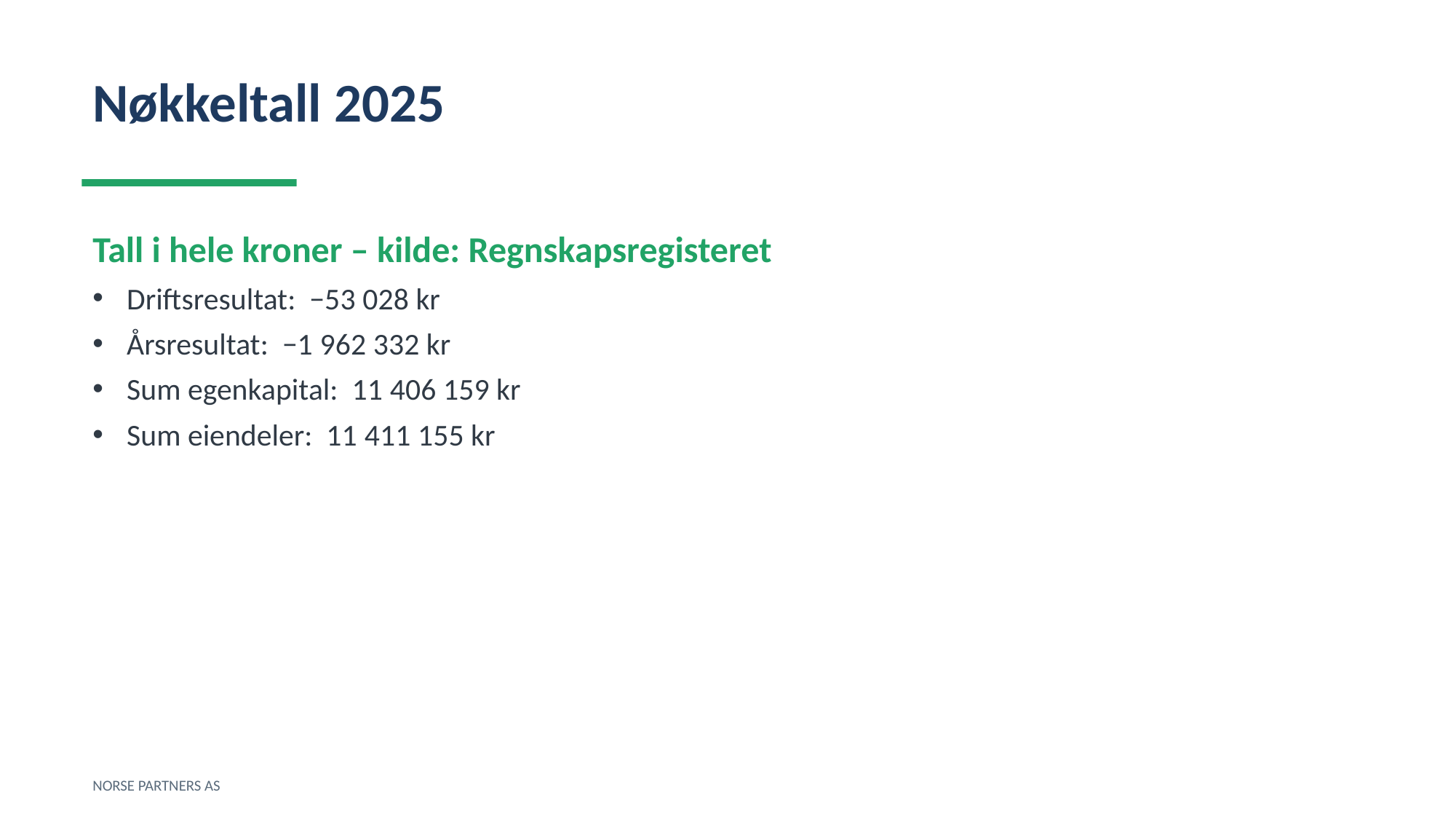

Nøkkeltall 2025

Tall i hele kroner – kilde: Regnskapsregisteret
Driftsresultat:  −53 028 kr
Årsresultat:  −1 962 332 kr
Sum egenkapital:  11 406 159 kr
Sum eiendeler:  11 411 155 kr
NORSE PARTNERS AS